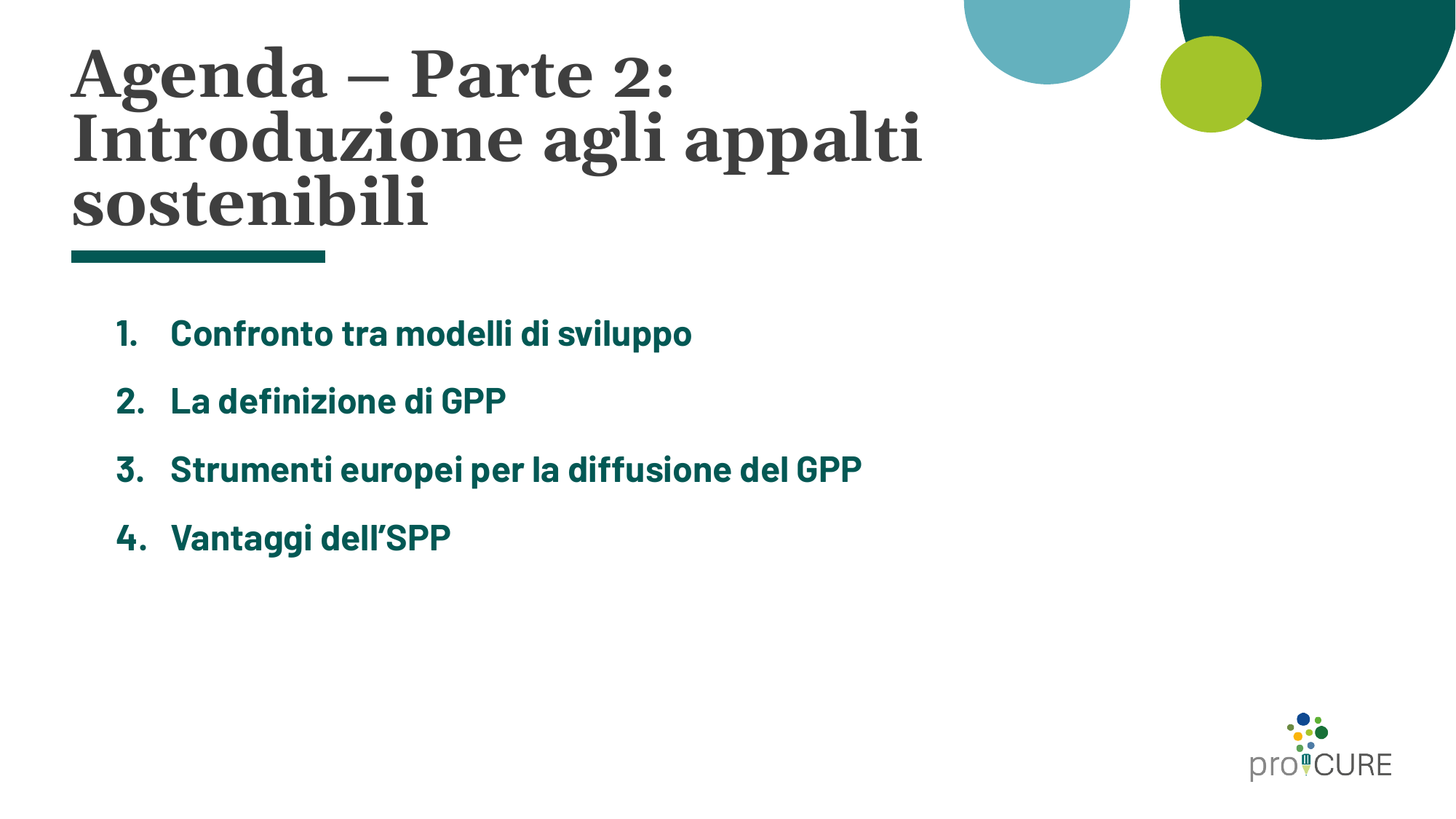

# Agenda – Parte 2: Introduzione agli appalti sostenibili

Confronto tra modelli di sviluppo
La definizione di GPP
Strumenti europei per la diffusione del GPP
Vantaggi dell’SPP